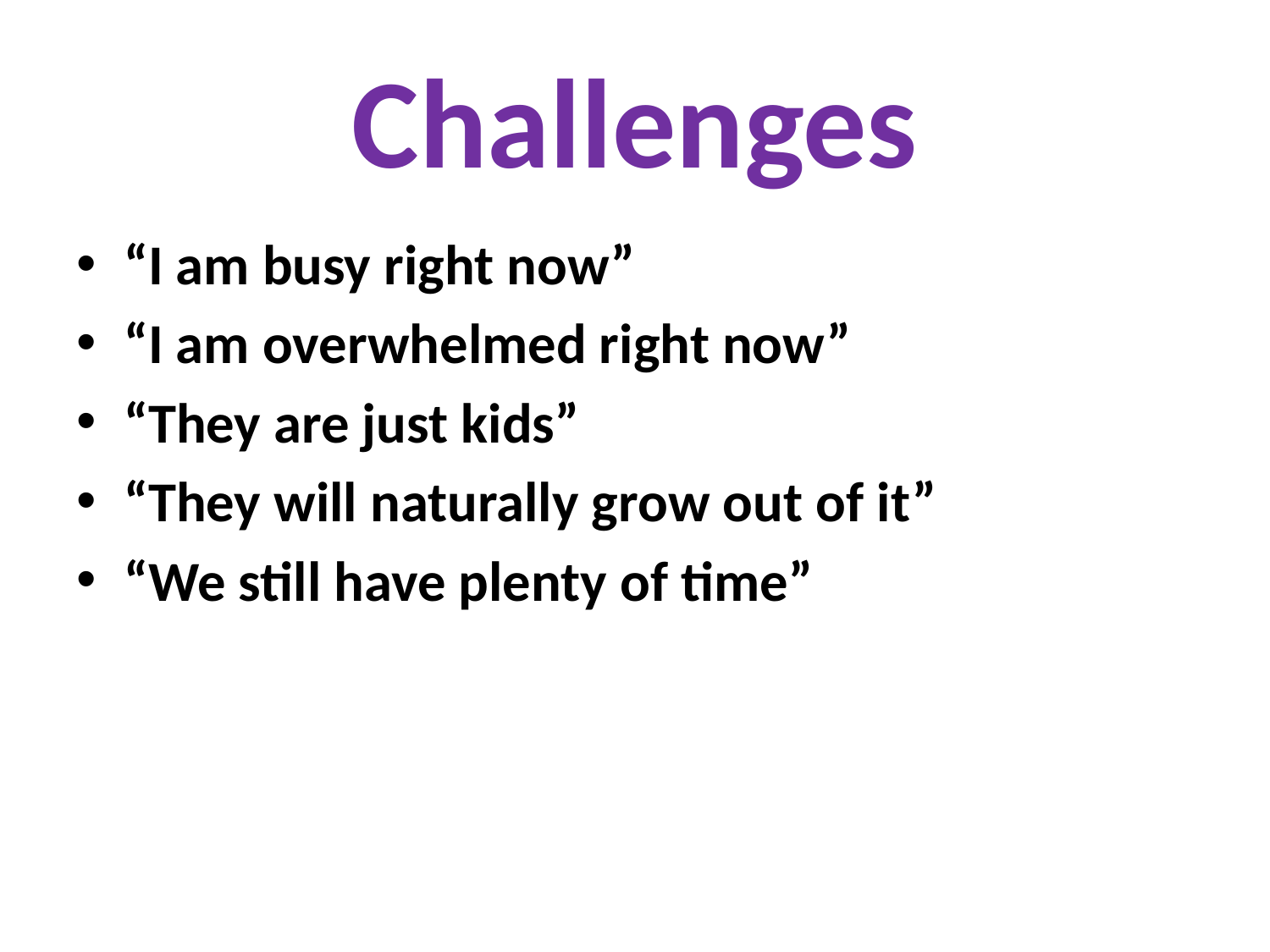

# Challenges
“I am busy right now”
“I am overwhelmed right now”
“They are just kids”
“They will naturally grow out of it”
“We still have plenty of time”